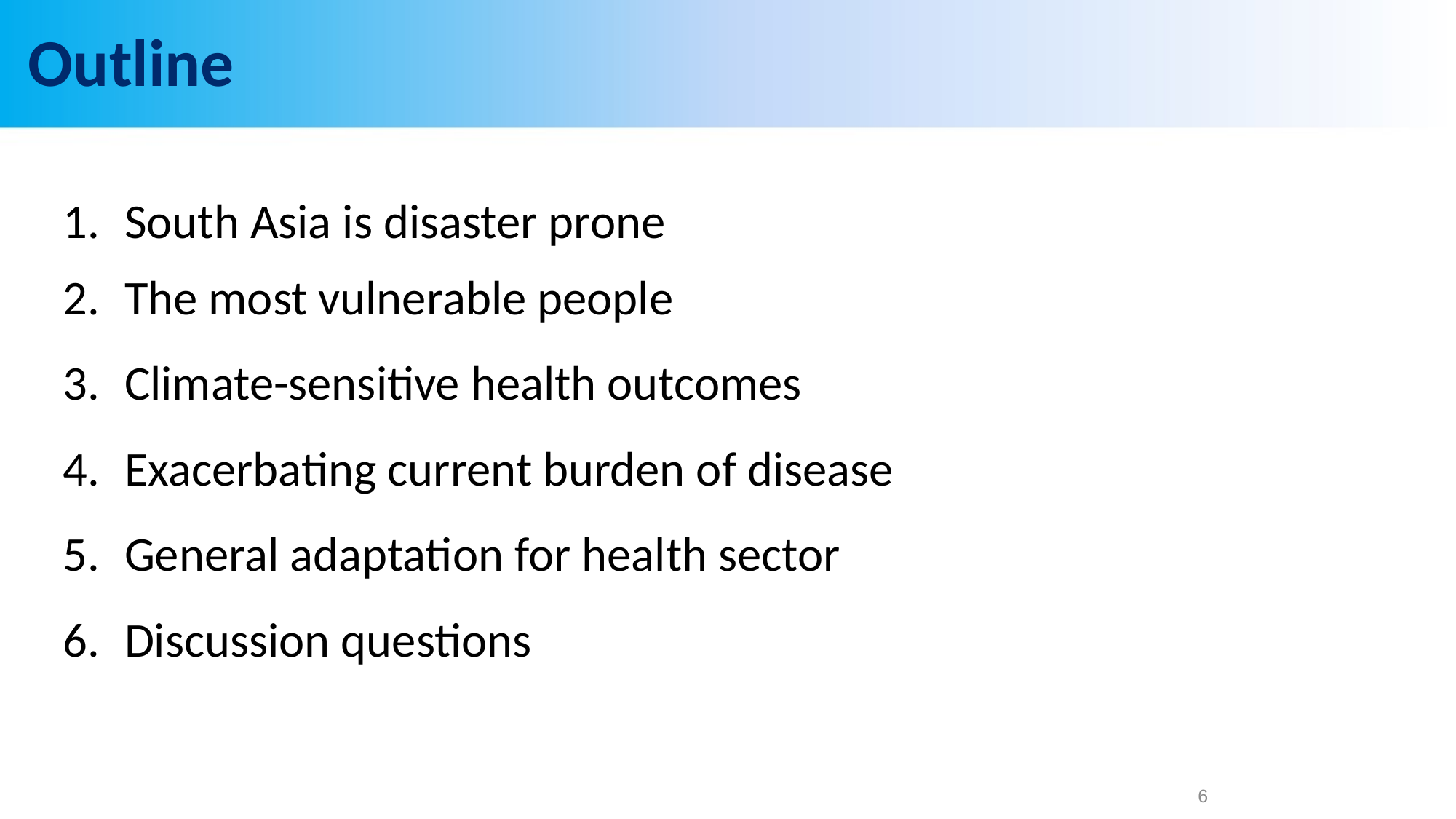

# Outline
South Asia is disaster prone
The most vulnerable people
Climate-sensitive health outcomes
Exacerbating current burden of disease
General adaptation for health sector
Discussion questions

6